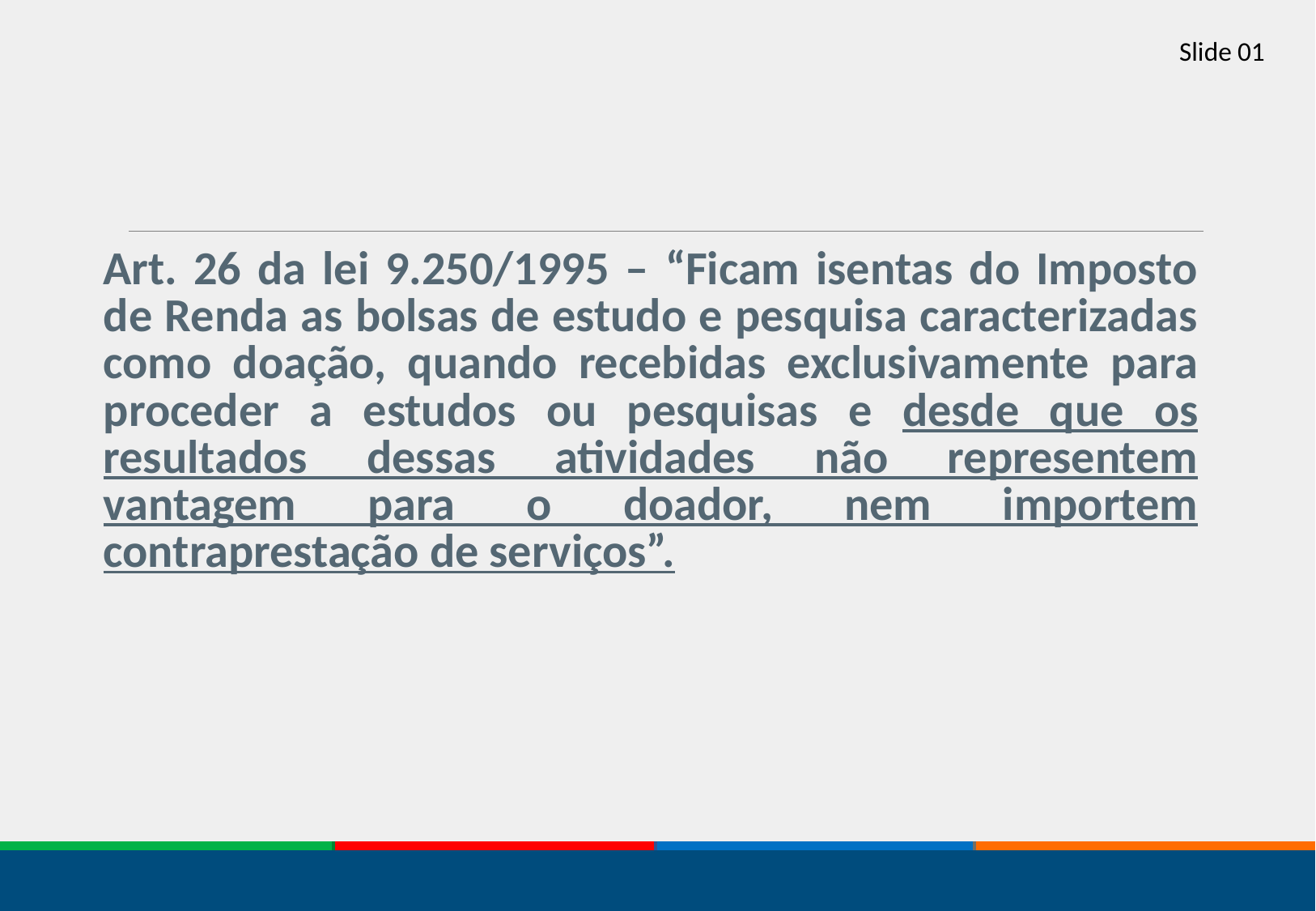

Slide 01
Art. 26 da lei 9.250/1995 – “Ficam isentas do Imposto de Renda as bolsas de estudo e pesquisa caracterizadas como doação, quando recebidas exclusivamente para proceder a estudos ou pesquisas e desde que os resultados dessas atividades não representem vantagem para o doador, nem importem contraprestação de serviços”.